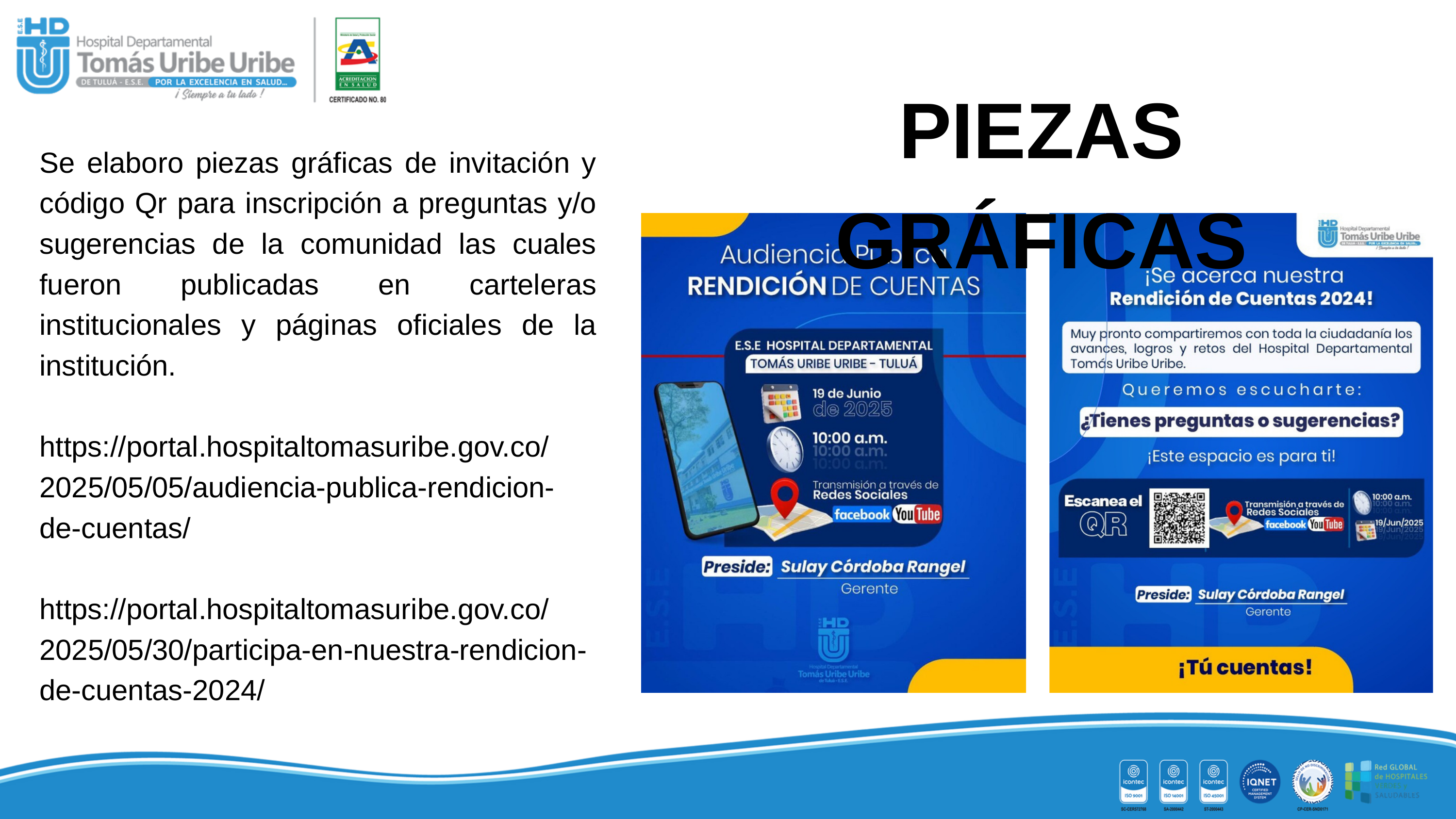

PIEZAS GRÁFICAS
Se elaboro piezas gráficas de invitación y código Qr para inscripción a preguntas y/o sugerencias de la comunidad las cuales fueron publicadas en carteleras institucionales y páginas oficiales de la institución.

https://portal.hospitaltomasuribe.gov.co/2025/05/05/audiencia-publica-rendicion-de-cuentas/

https://portal.hospitaltomasuribe.gov.co/2025/05/30/participa-en-nuestra-rendicion-de-cuentas-2024/